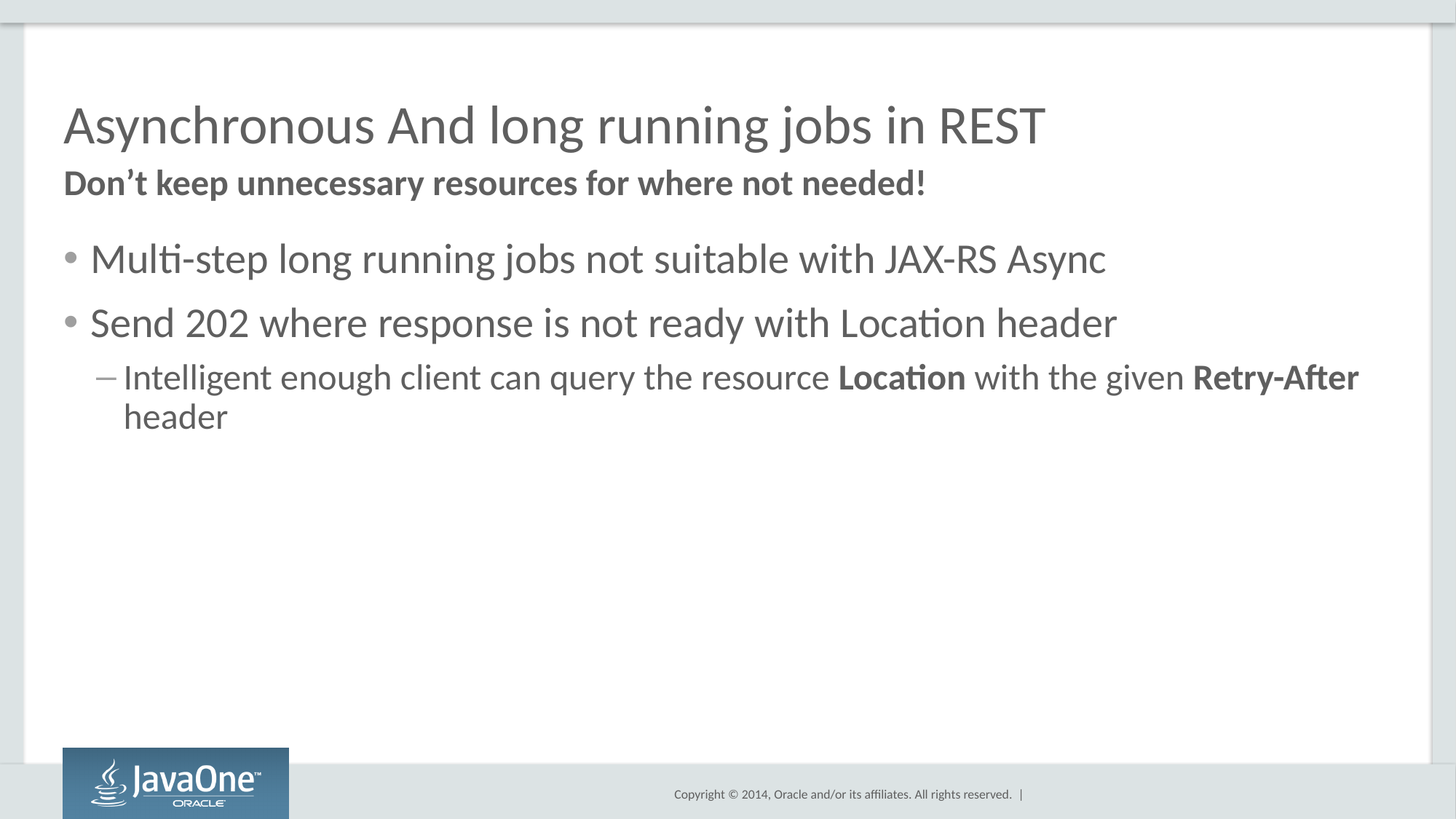

# Asynchronous And long running jobs in REST
Don’t keep unnecessary resources for where not needed!
Multi-step long running jobs not suitable with JAX-RS Async
Send 202 where response is not ready with Location header
Intelligent enough client can query the resource Location with the given Retry-After header